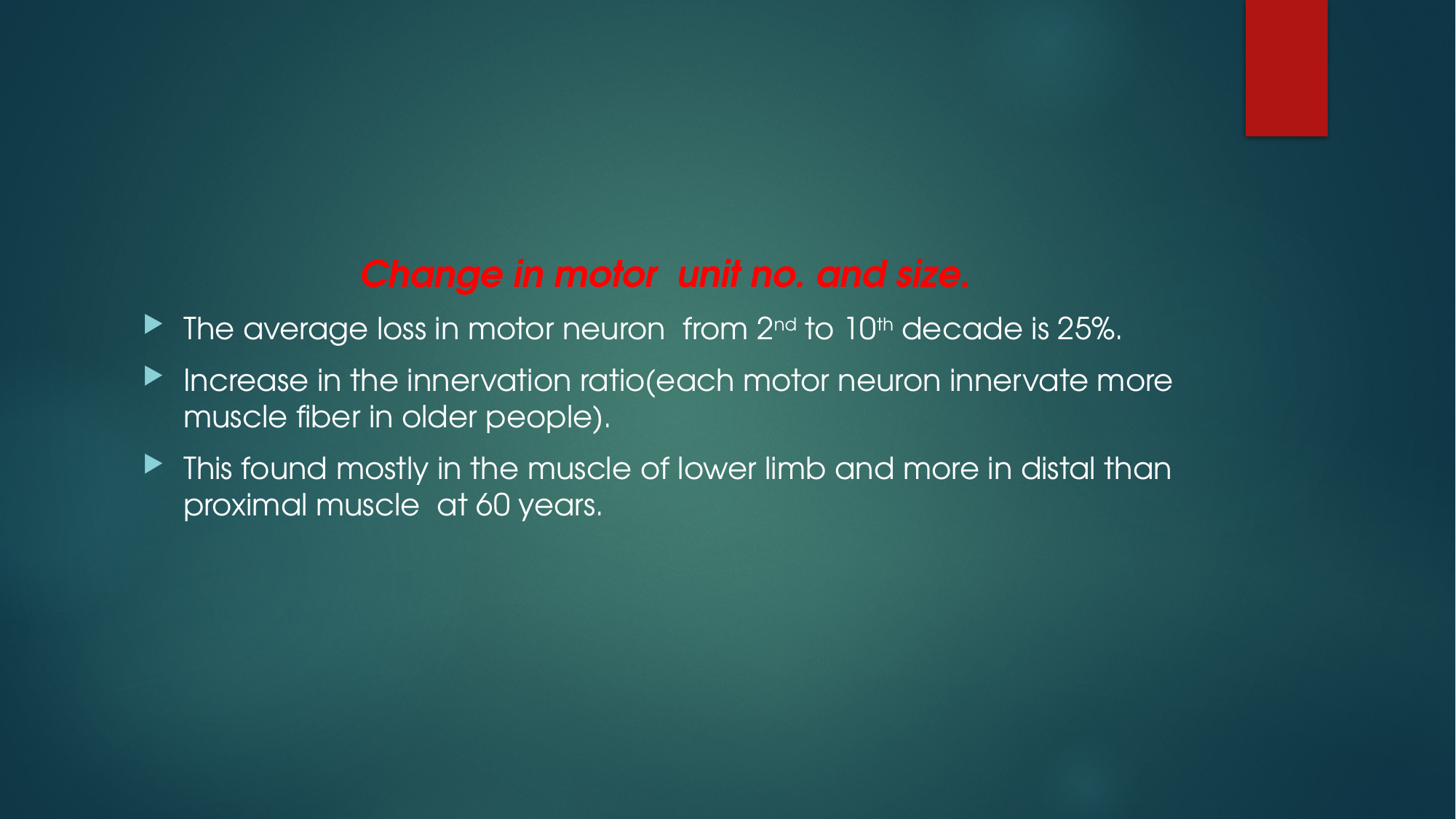

#
Change in motor  unit no. and size.
The average loss in motor neuron  from 2nd to 10th decade is 25%.
Increase in the innervation ratio(each motor neuron innervate more muscle fiber in older people).
This found mostly in the muscle of lower limb and more in distal than proximal muscle  at 60 years.